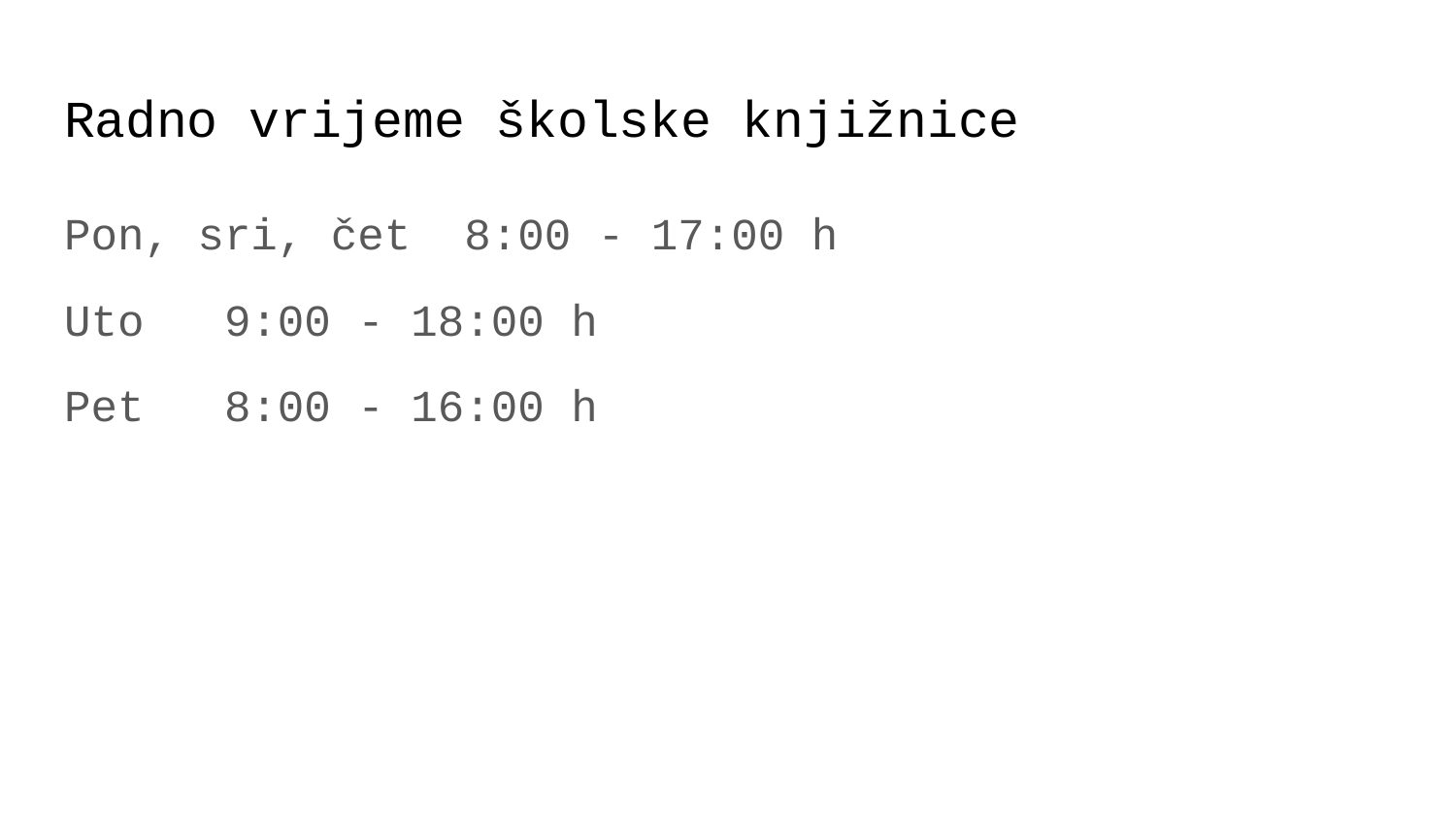

# Radno vrijeme školske knjižnice
Pon, sri, čet  8:00 - 17:00 h
Uto   9:00 - 18:00 h
Pet   8:00 - 16:00 h